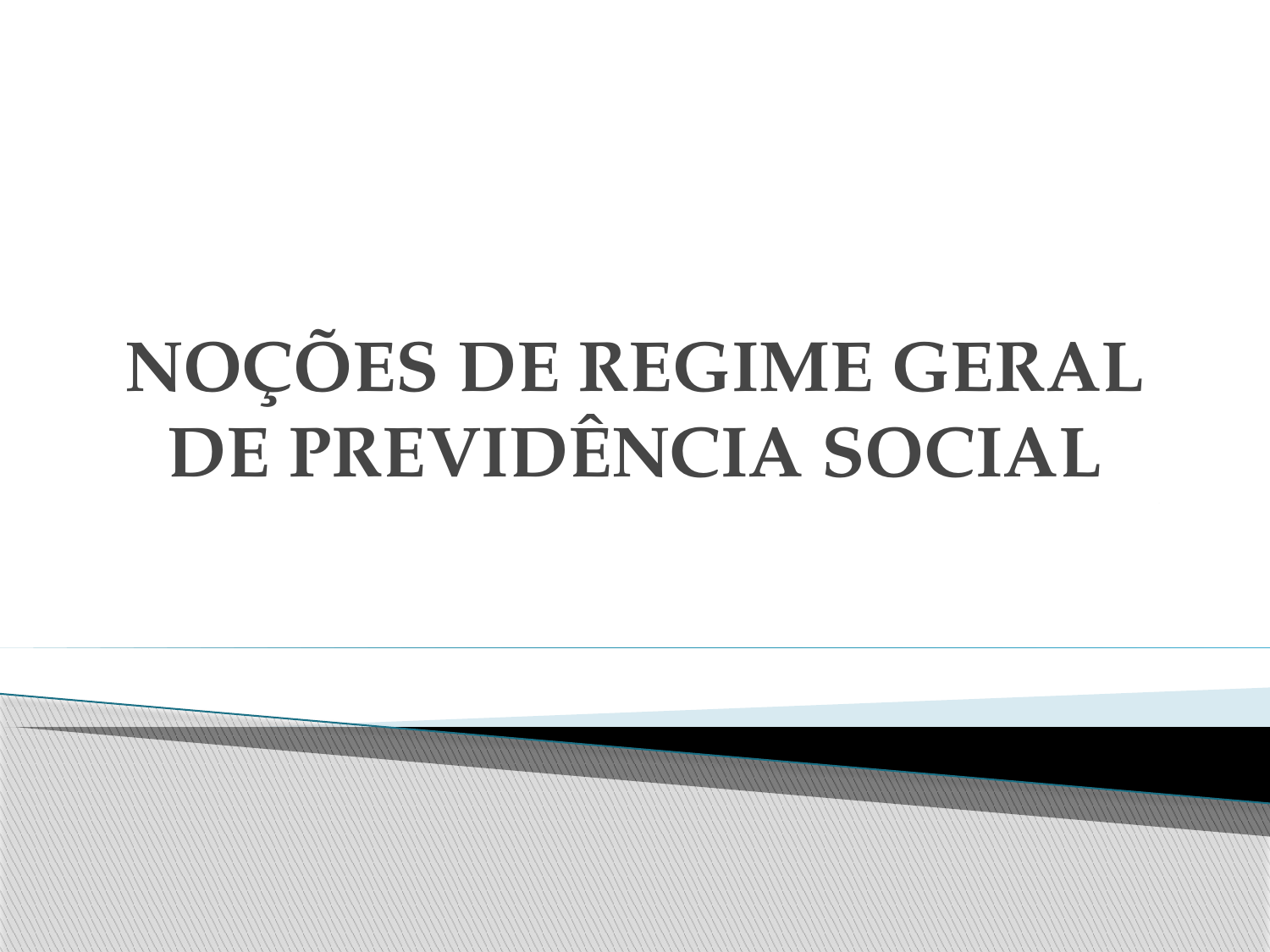

# NOÇÕES DE REGIME GERAL DE PREVIDÊNCIA SOCIAL
.